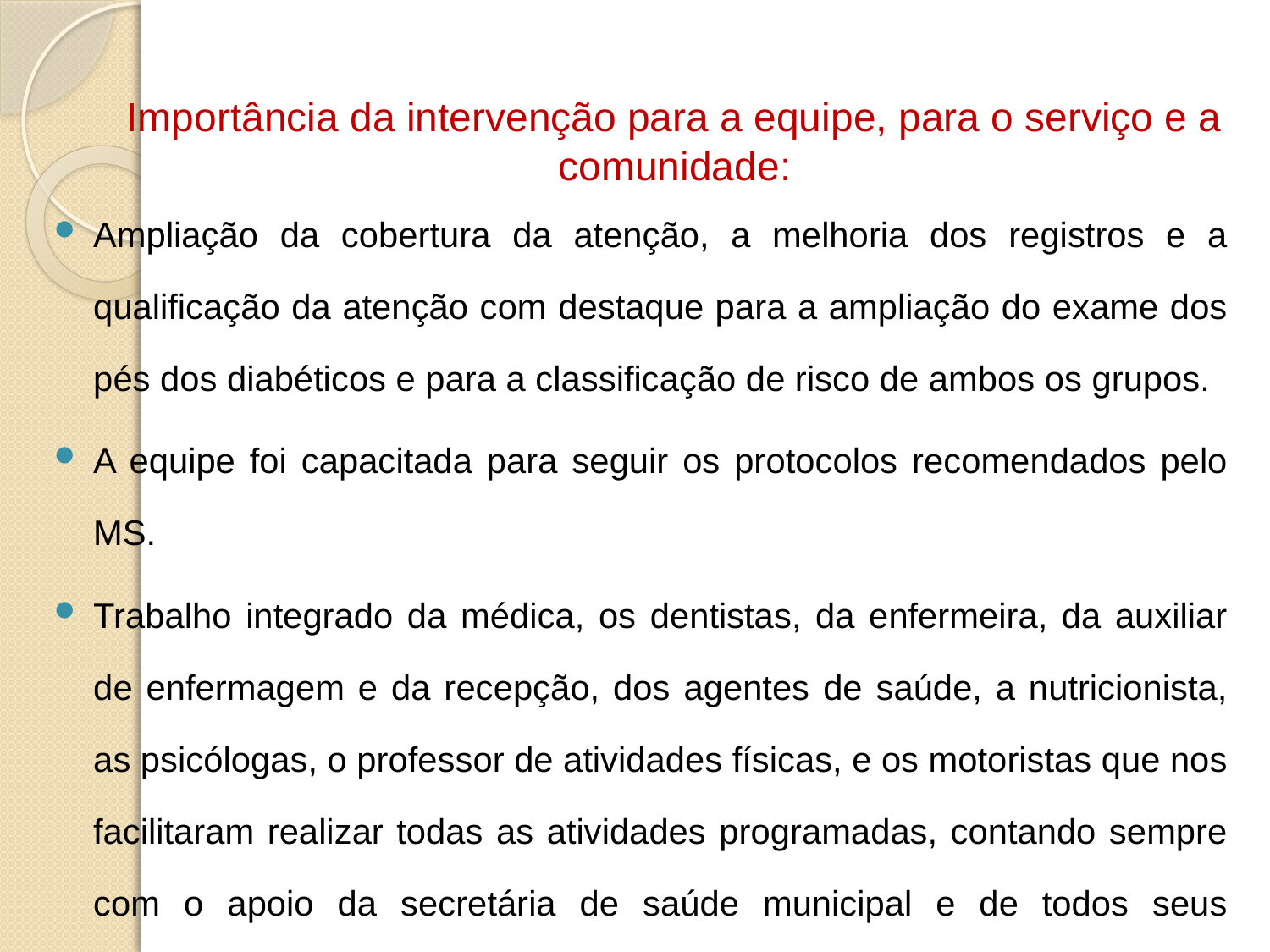

Importância da intervenção para a equipe, para o serviço e a comunidade:

Ampliação da cobertura da atenção, a melhoria dos registros e a qualificação da atenção com destaque para a ampliação do exame dos pés dos diabéticos e para a classificação de risco de ambos os grupos.
A equipe foi capacitada para seguir os protocolos recomendados pelo MS.
Trabalho integrado da médica, os dentistas, da enfermeira, da auxiliar de enfermagem e da recepção, dos agentes de saúde, a nutricionista, as psicólogas, o professor de atividades físicas, e os motoristas que nos facilitaram realizar todas as atividades programadas, contando sempre com o apoio da secretária de saúde municipal e de todos seus gestores.